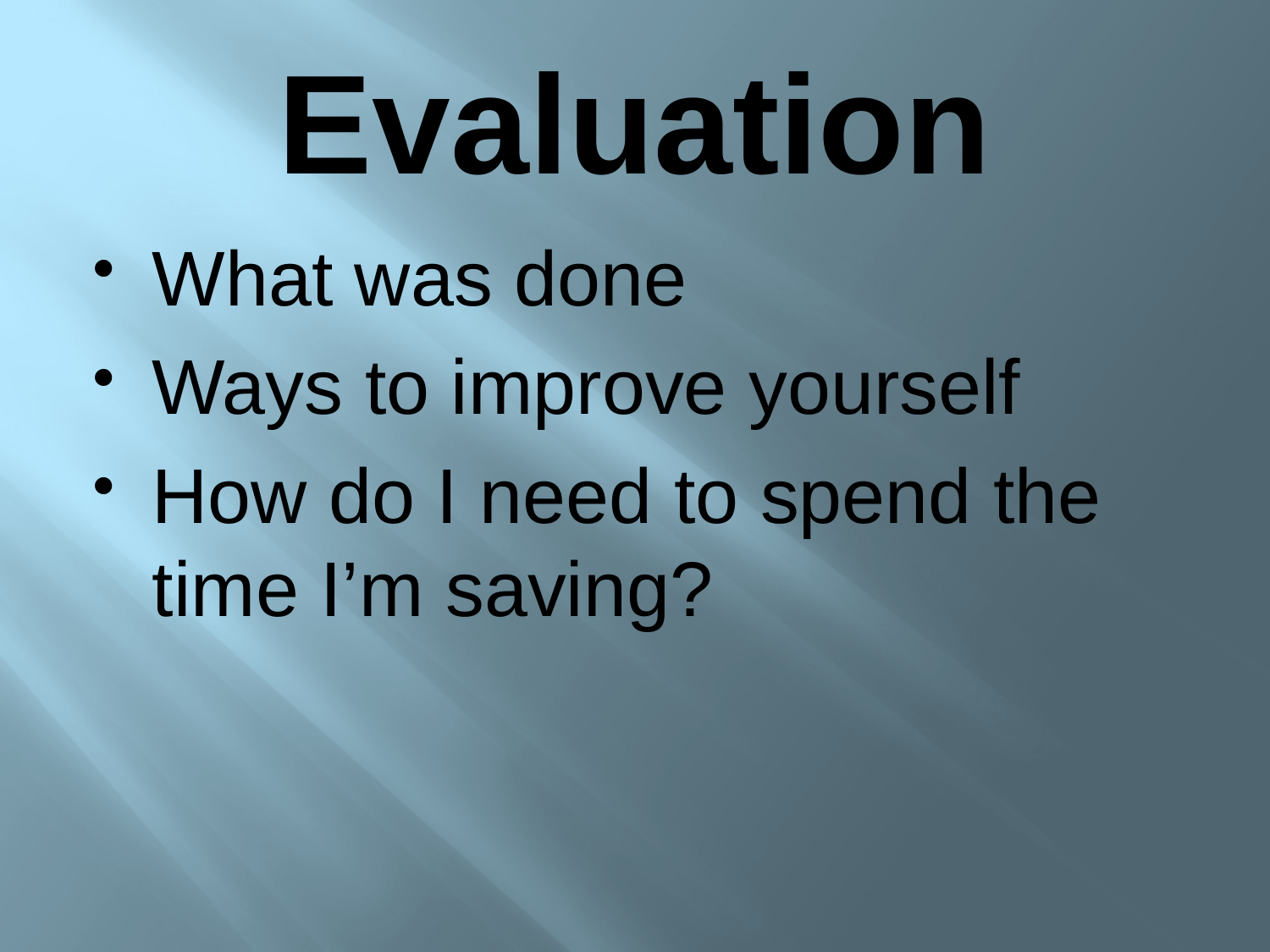

# Evaluation
What was done
Ways to improve yourself
How do I need to spend the time I’m saving?